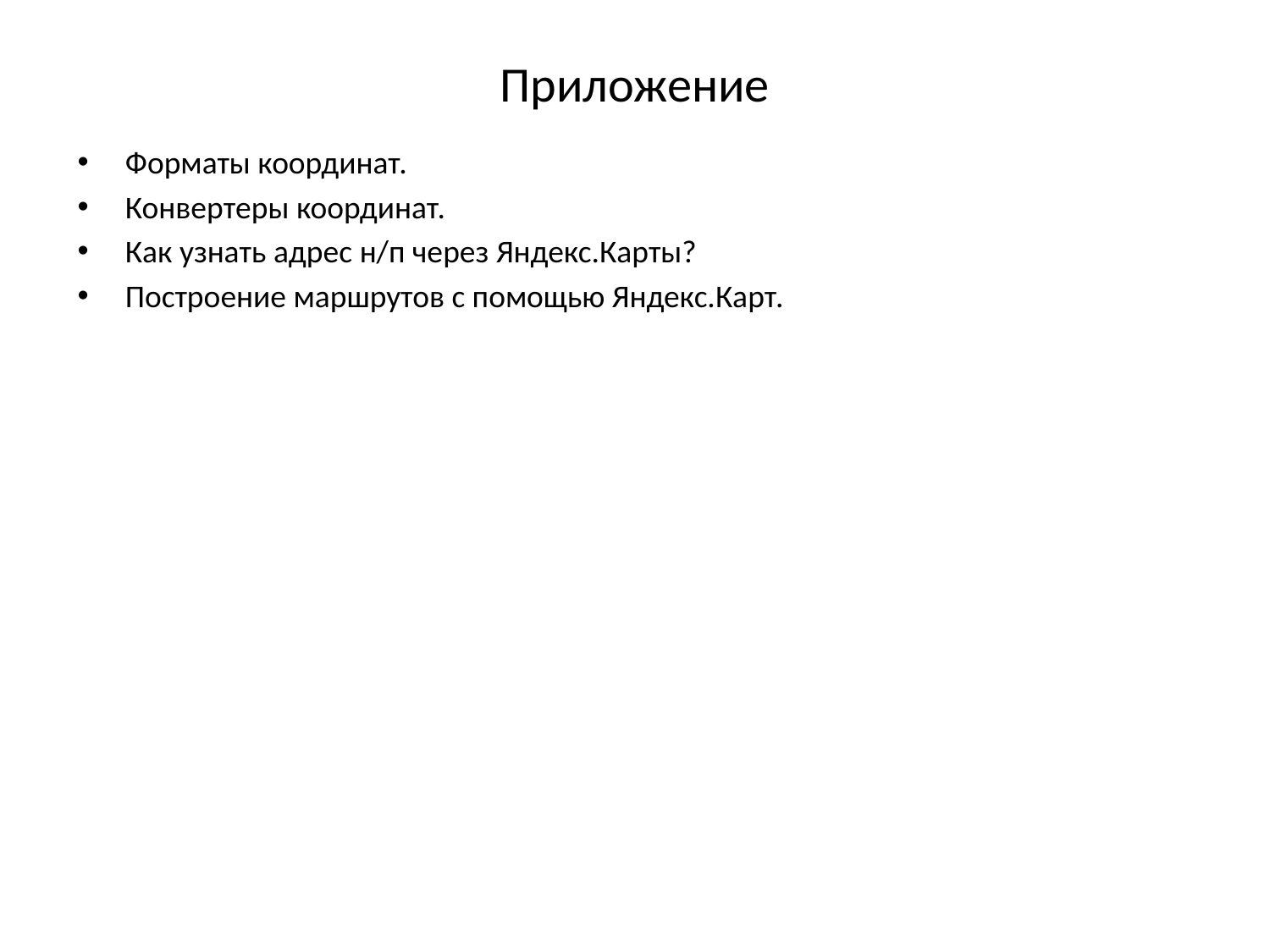

# Приложение
Форматы координат.
Конвертеры координат.
Как узнать адрес н/п через Яндекс.Карты?
Построение маршрутов с помощью Яндекс.Карт.